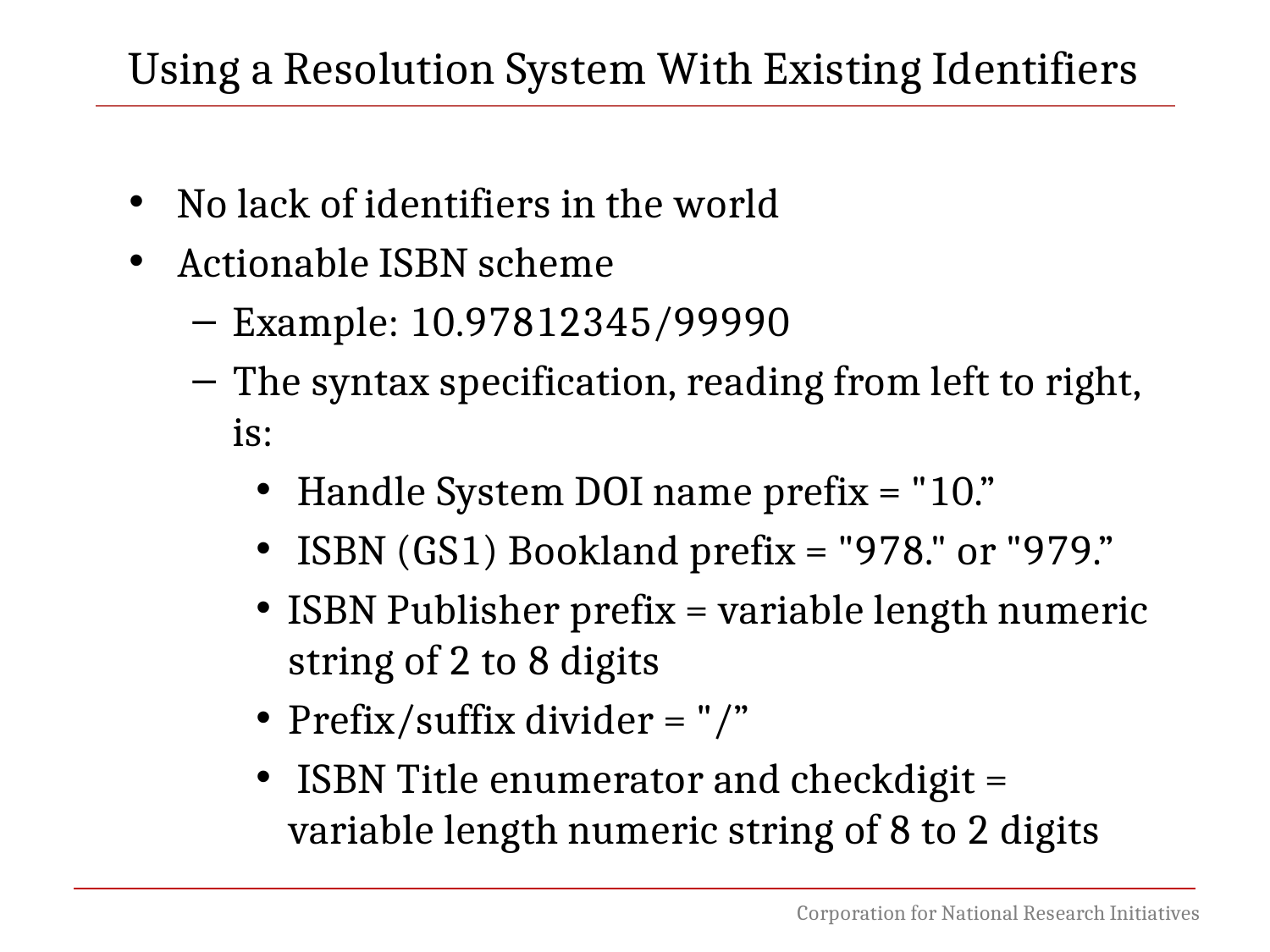

Using a Resolution System With Existing Identifiers
No lack of identifiers in the world
Actionable ISBN scheme
Example: 10.97812345/99990
The syntax specification, reading from left to right, is:
 Handle System DOI name prefix = "10.”
 ISBN (GS1) Bookland prefix = "978." or "979.”
ISBN Publisher prefix = variable length numeric string of 2 to 8 digits
Prefix/suffix divider = "/”
 ISBN Title enumerator and checkdigit = variable length numeric string of 8 to 2 digits